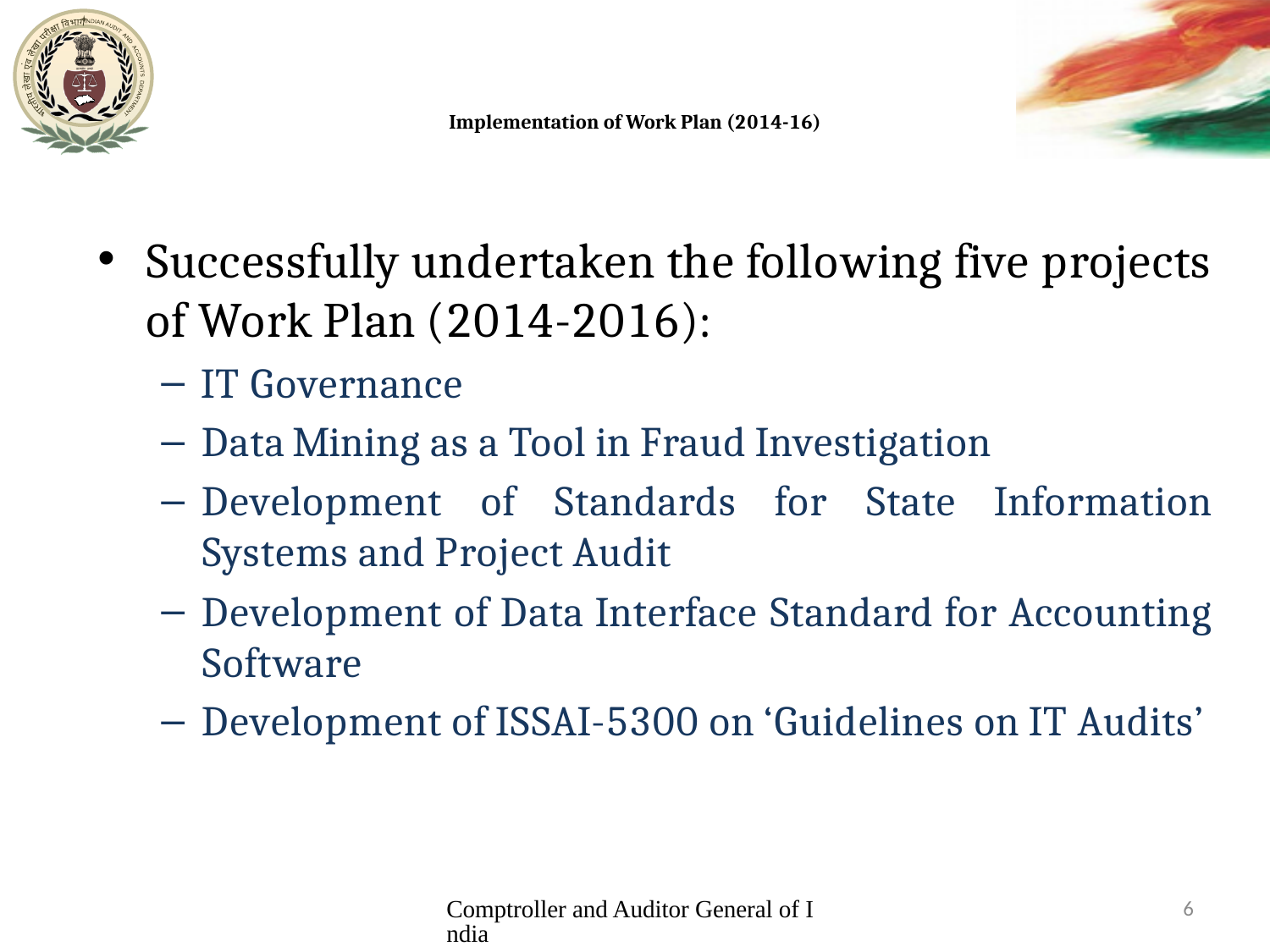

# Implementation of Work Plan (2014-16)
Successfully undertaken the following five projects of Work Plan (2014-2016):
IT Governance
Data Mining as a Tool in Fraud Investigation
Development of Standards for State Information Systems and Project Audit
Development of Data Interface Standard for Accounting Software
Development of ISSAI-5300 on ‘Guidelines on IT Audits’
Comptroller and Auditor General of India
6